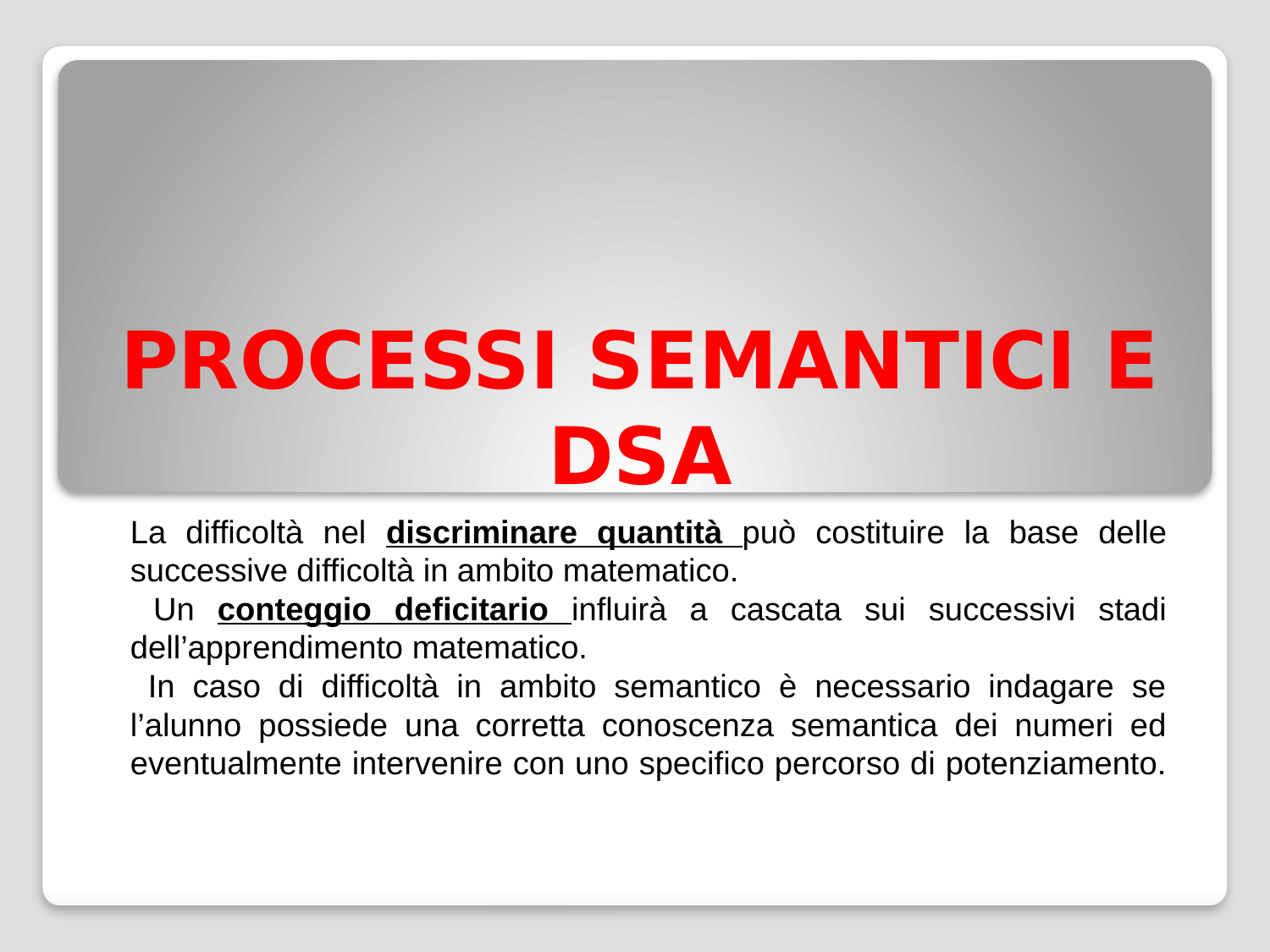

# PROCESSI SEMANTICI E DSA
La difficoltà nel discriminare quantità può costituire la base delle successive difficoltà in ambito matematico.
 Un conteggio deficitario influirà a cascata sui successivi stadi dell’apprendimento matematico.
 In caso di difficoltà in ambito semantico è necessario indagare se l’alunno possiede una corretta conoscenza semantica dei numeri ed eventualmente intervenire con uno specifico percorso di potenziamento.